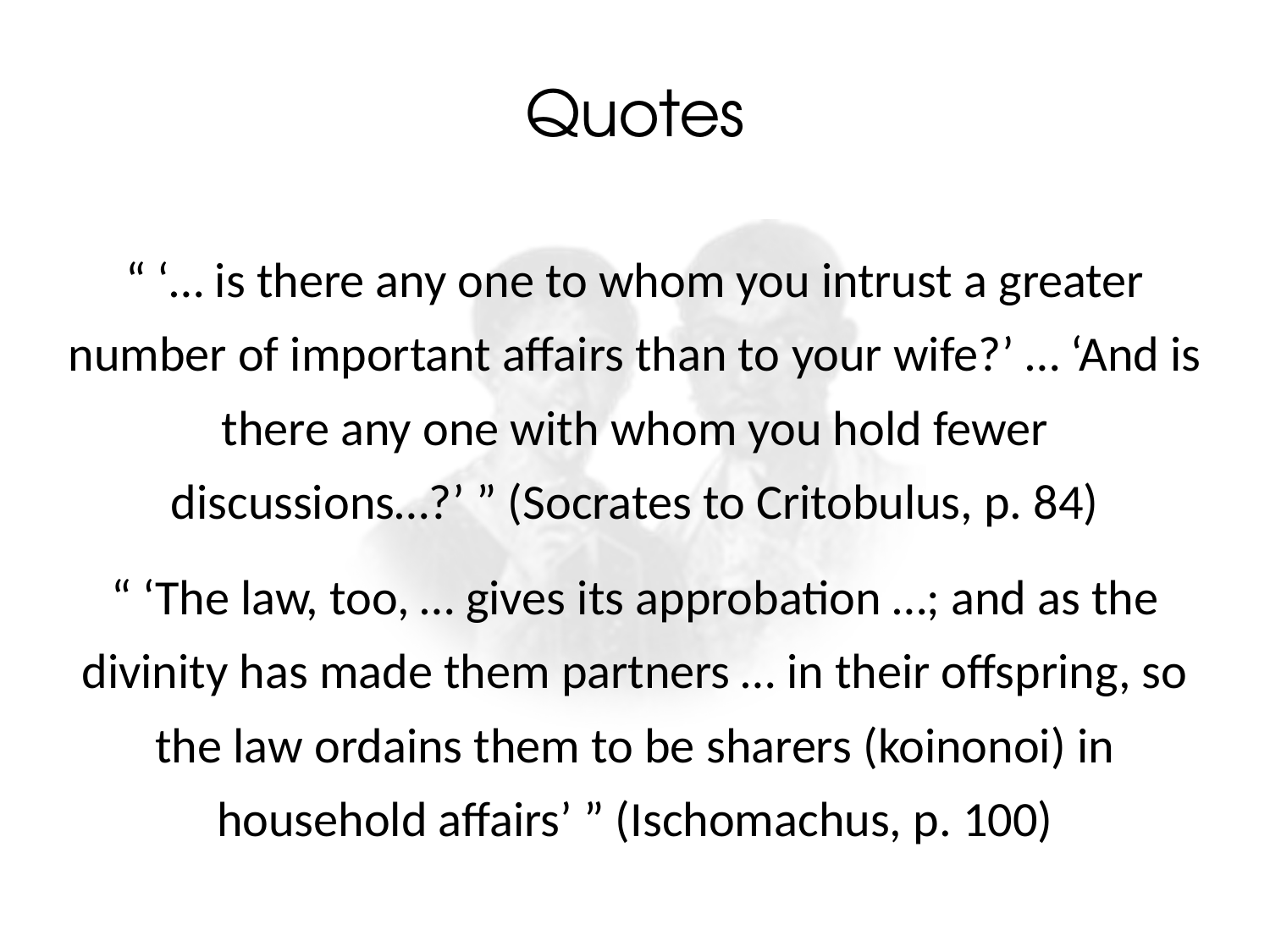

# Quotes
“ ‘… is there any one to whom you intrust a greater number of important affairs than to your wife?’ … ‘And is there any one with whom you hold fewer discussions…?’ ” (Socrates to Critobulus, p. 84)
“ ‘The law, too, … gives its approbation …; and as the divinity has made them partners … in their offspring, so the law ordains them to be sharers (koinonoi) in household affairs’ ” (Ischomachus, p. 100)